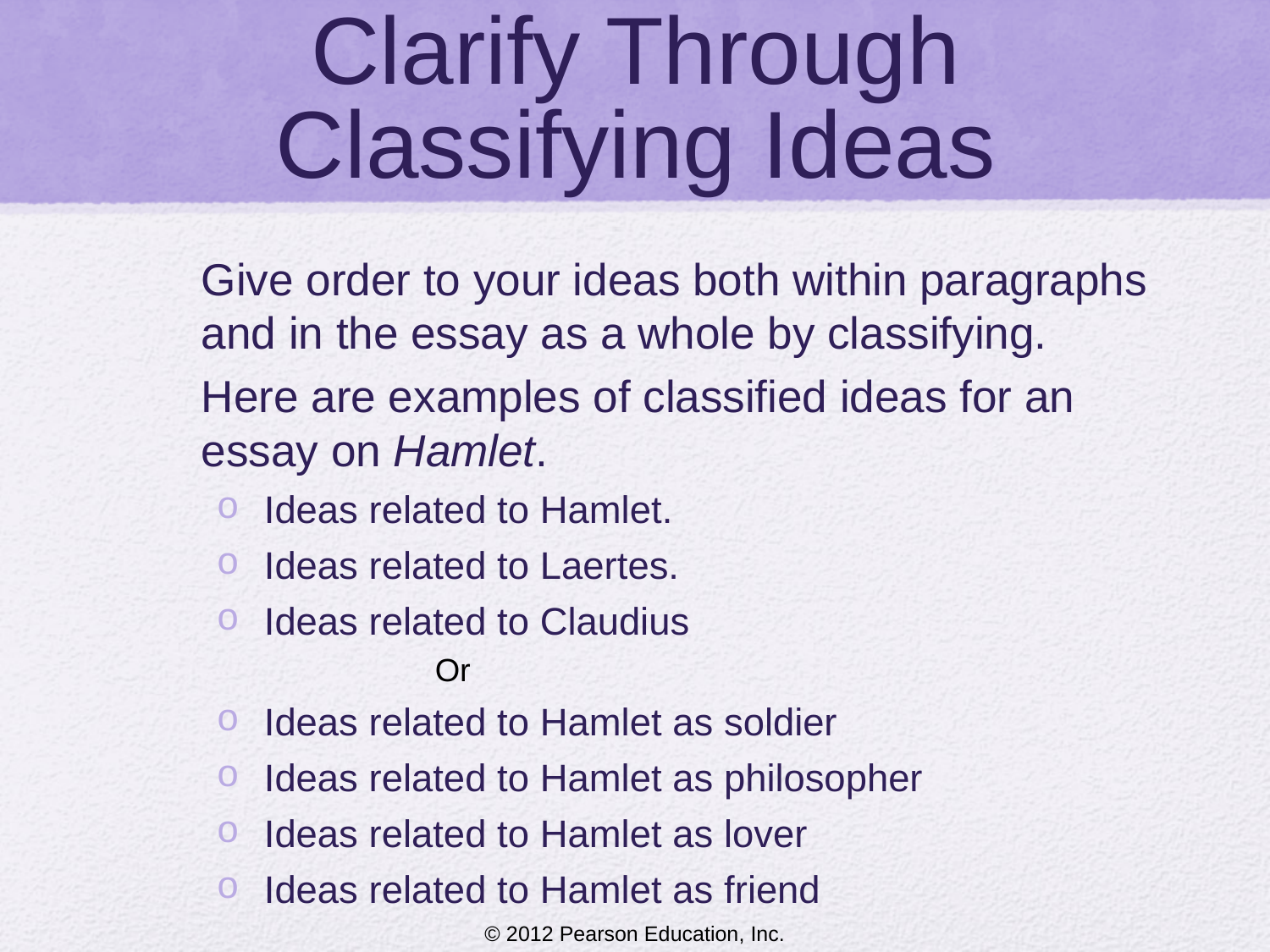

# Clarify Through Classifying Ideas
Give order to your ideas both within paragraphs and in the essay as a whole by classifying.
Here are examples of classified ideas for an essay on Hamlet.
Ideas related to Hamlet.
Ideas related to Laertes.
Ideas related to Claudius
Or
Ideas related to Hamlet as soldier
Ideas related to Hamlet as philosopher
Ideas related to Hamlet as lover
Ideas related to Hamlet as friend

© 2012 Pearson Education, Inc.